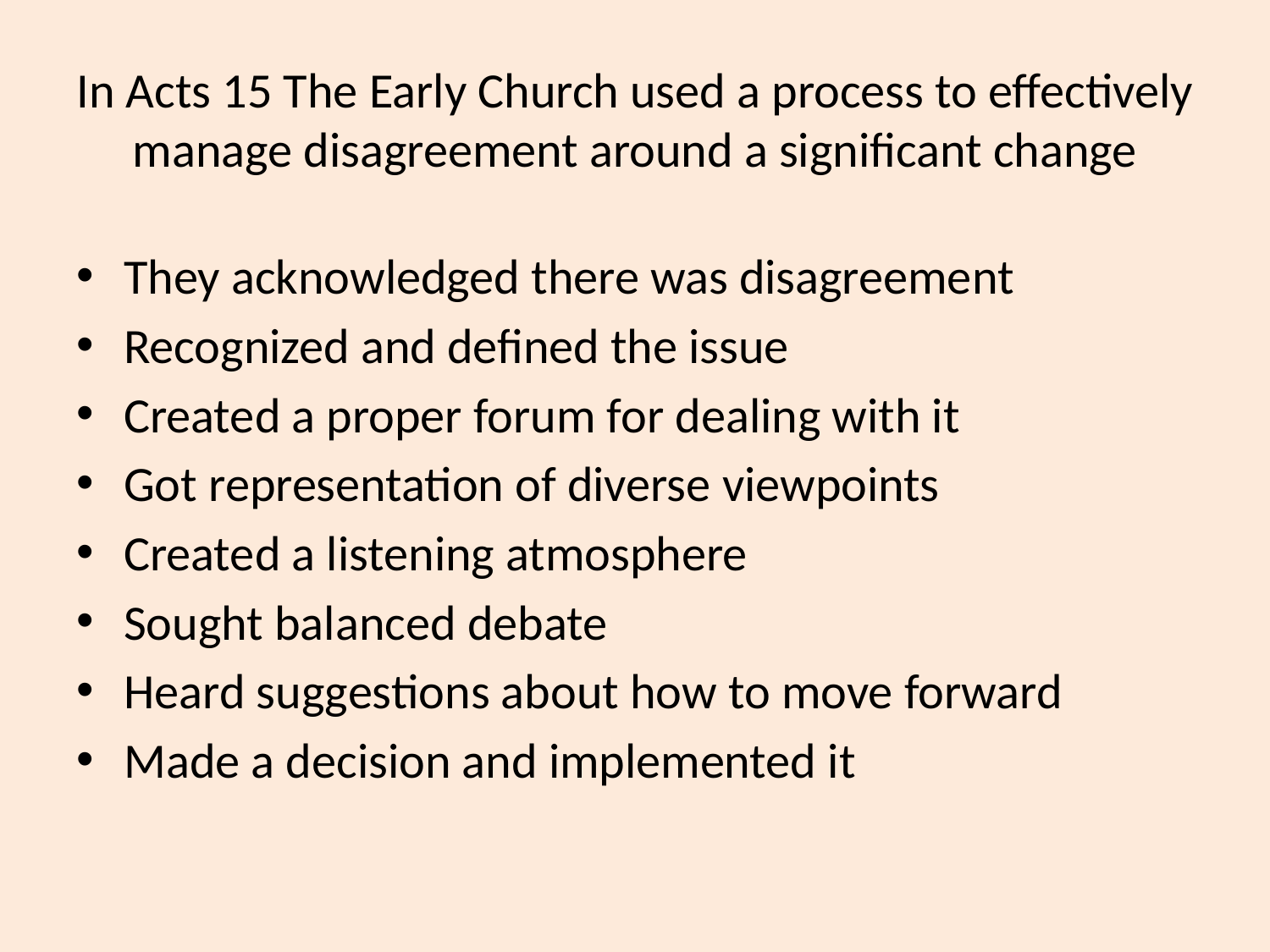

# In Acts 15 The Early Church used a process to effectively manage disagreement around a significant change
They acknowledged there was disagreement
Recognized and defined the issue
Created a proper forum for dealing with it
Got representation of diverse viewpoints
Created a listening atmosphere
Sought balanced debate
Heard suggestions about how to move forward
Made a decision and implemented it